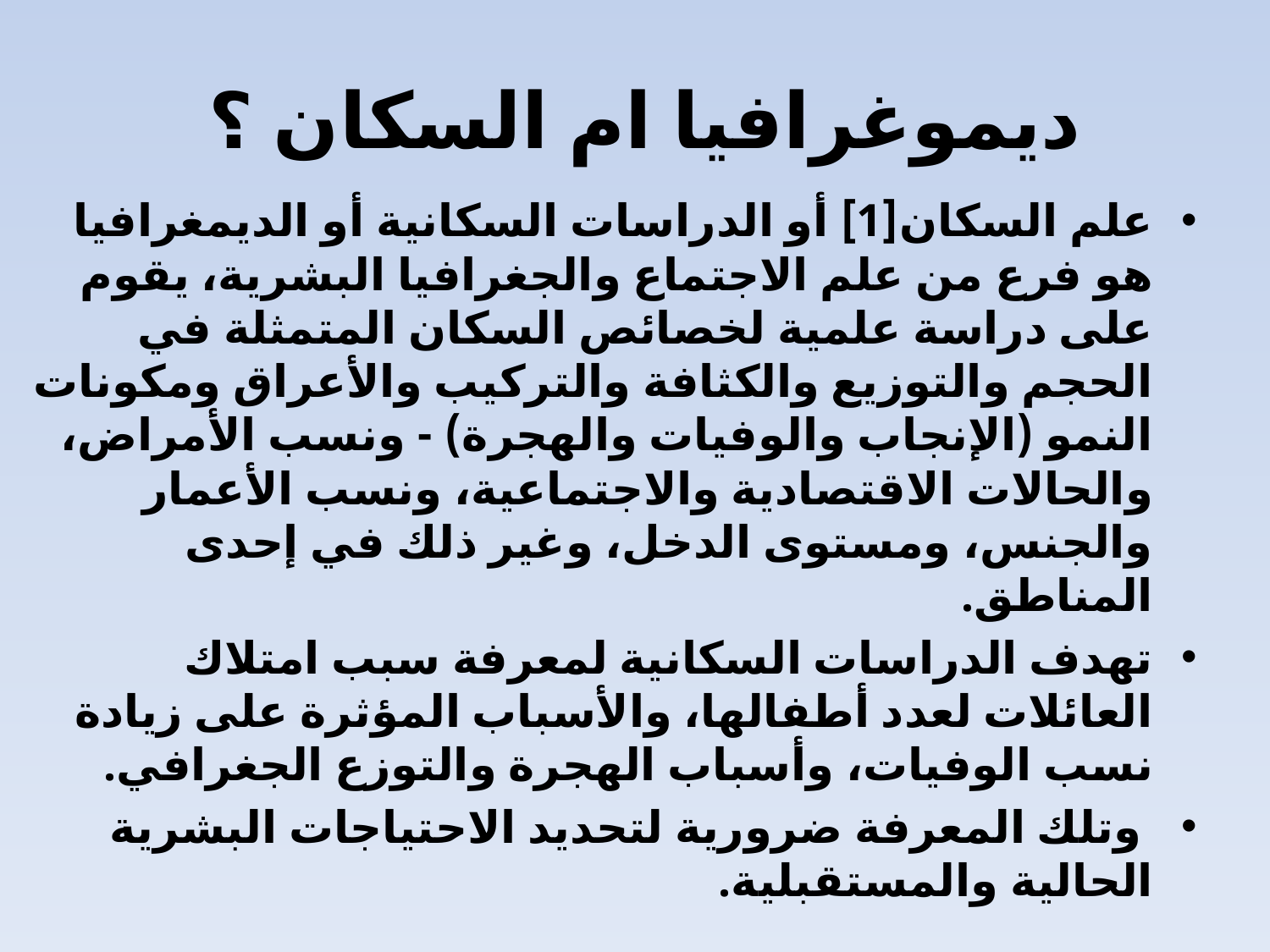

# ديموغرافيا ام السكان ؟
علم السكان[1] أو الدراسات السكانية أو الديمغرافيا هو فرع من علم الاجتماع والجغرافيا البشرية، يقوم على دراسة علمية لخصائص السكان المتمثلة في الحجم والتوزيع والكثافة والتركيب والأعراق ومكونات النمو (الإنجاب والوفيات والهجرة) - ونسب الأمراض، والحالات الاقتصادية والاجتماعية، ونسب الأعمار والجنس، ومستوى الدخل، وغير ذلك في إحدى المناطق.
تهدف الدراسات السكانية لمعرفة سبب امتلاك العائلات لعدد أطفالها، والأسباب المؤثرة على زيادة نسب الوفيات، وأسباب الهجرة والتوزع الجغرافي.
 وتلك المعرفة ضرورية لتحديد الاحتياجات البشرية الحالية والمستقبلية.